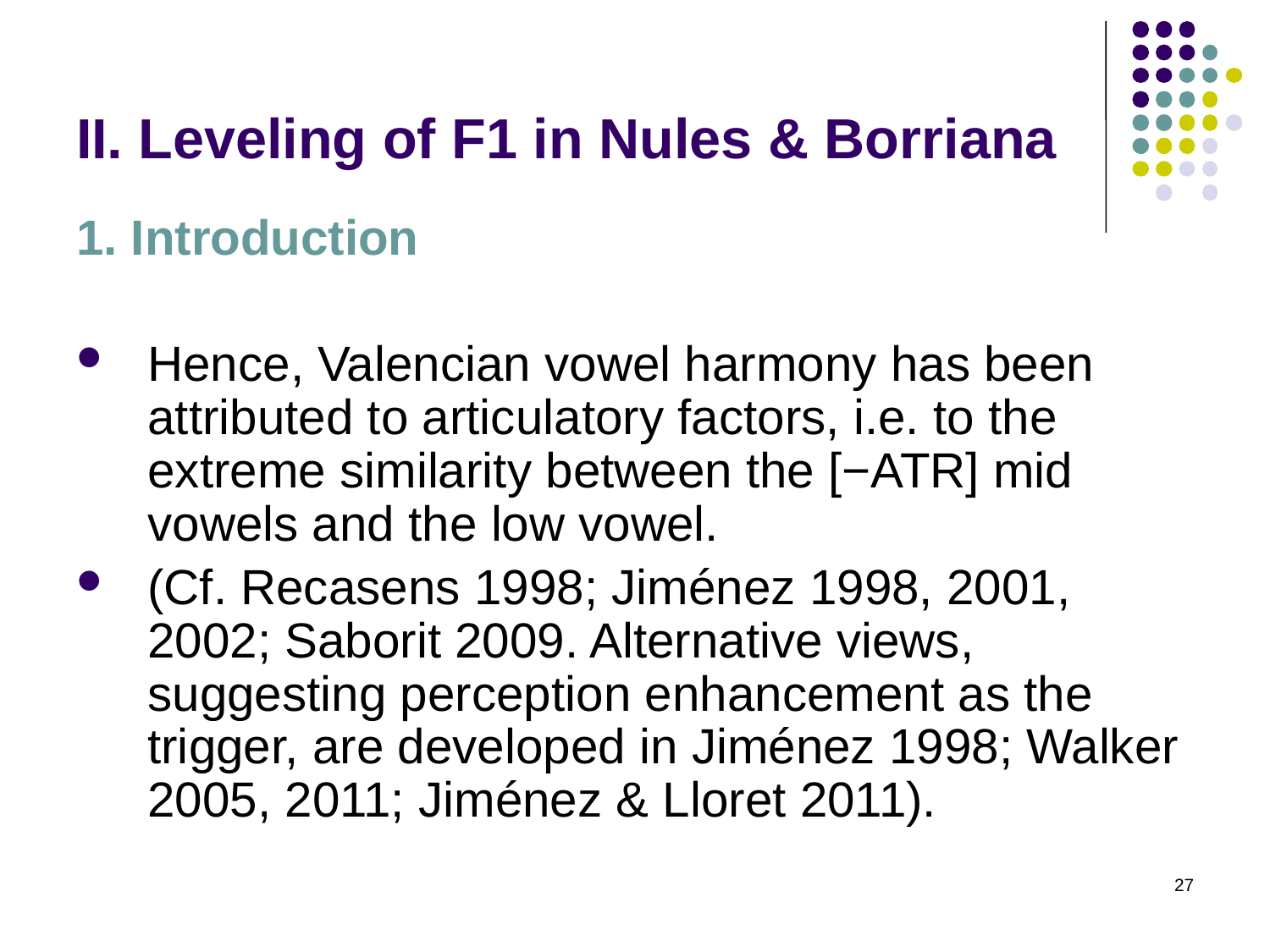

# II. Leveling of F1 in Nules & Borriana
1. Introduction

Hence, Valencian vowel harmony has been attributed to articulatory factors, i.e. to the extreme similarity between the [−ATR] mid vowels and the low vowel.
(Cf. Recasens 1998; Jiménez 1998, 2001, 2002; Saborit 2009. Alternative views, suggesting perception enhancement as the trigger, are developed in Jiménez 1998; Walker 2005, 2011; Jiménez & Lloret 2011).

27